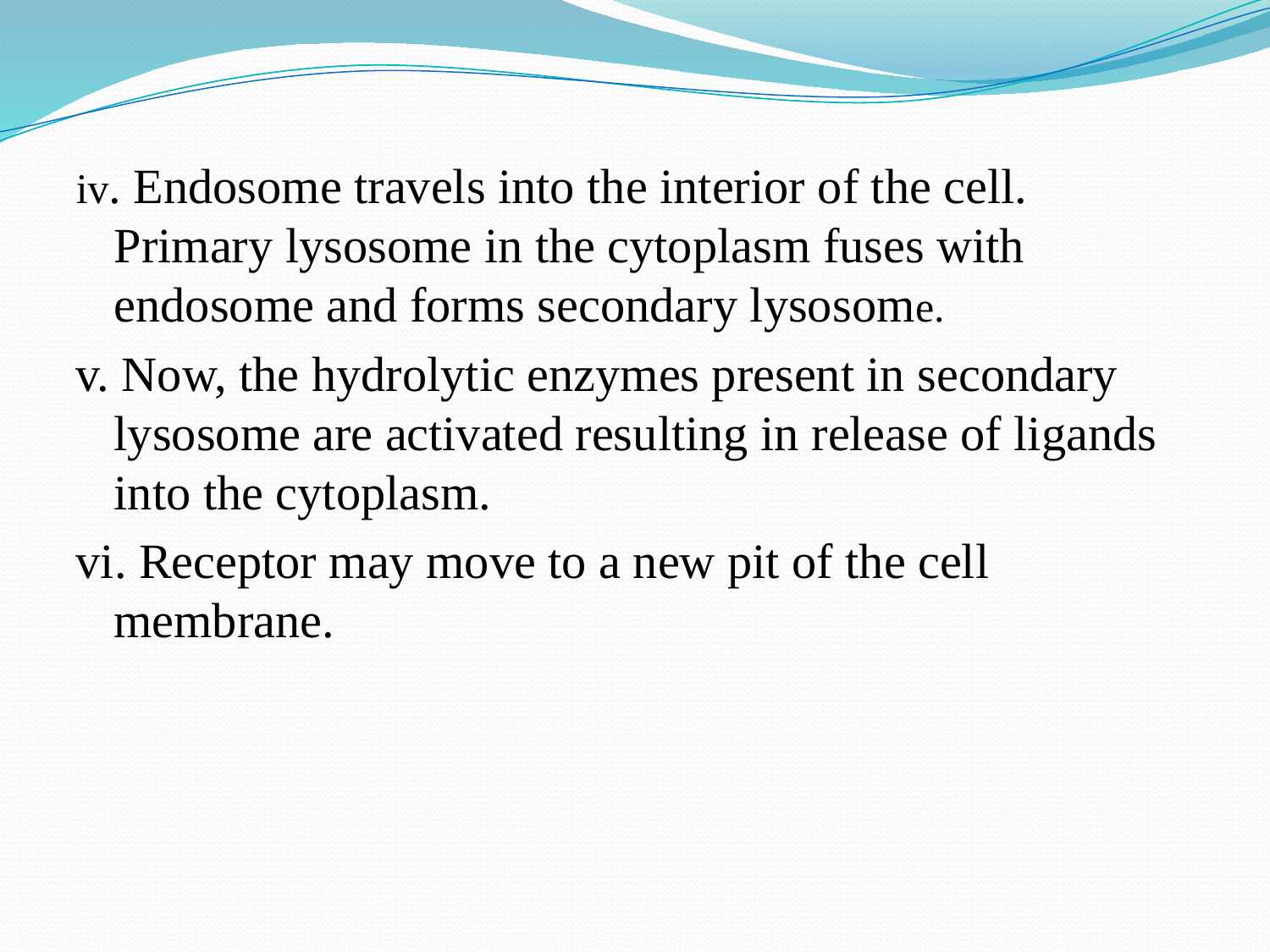

iv. Endosome travels into the interior of the cell. Primary lysosome in the cytoplasm fuses with endosome and forms secondary lysosome.
v. Now, the hydrolytic enzymes present in secondary lysosome are activated resulting in release of ligands into the cytoplasm.
vi. Receptor may move to a new pit of the cell membrane.